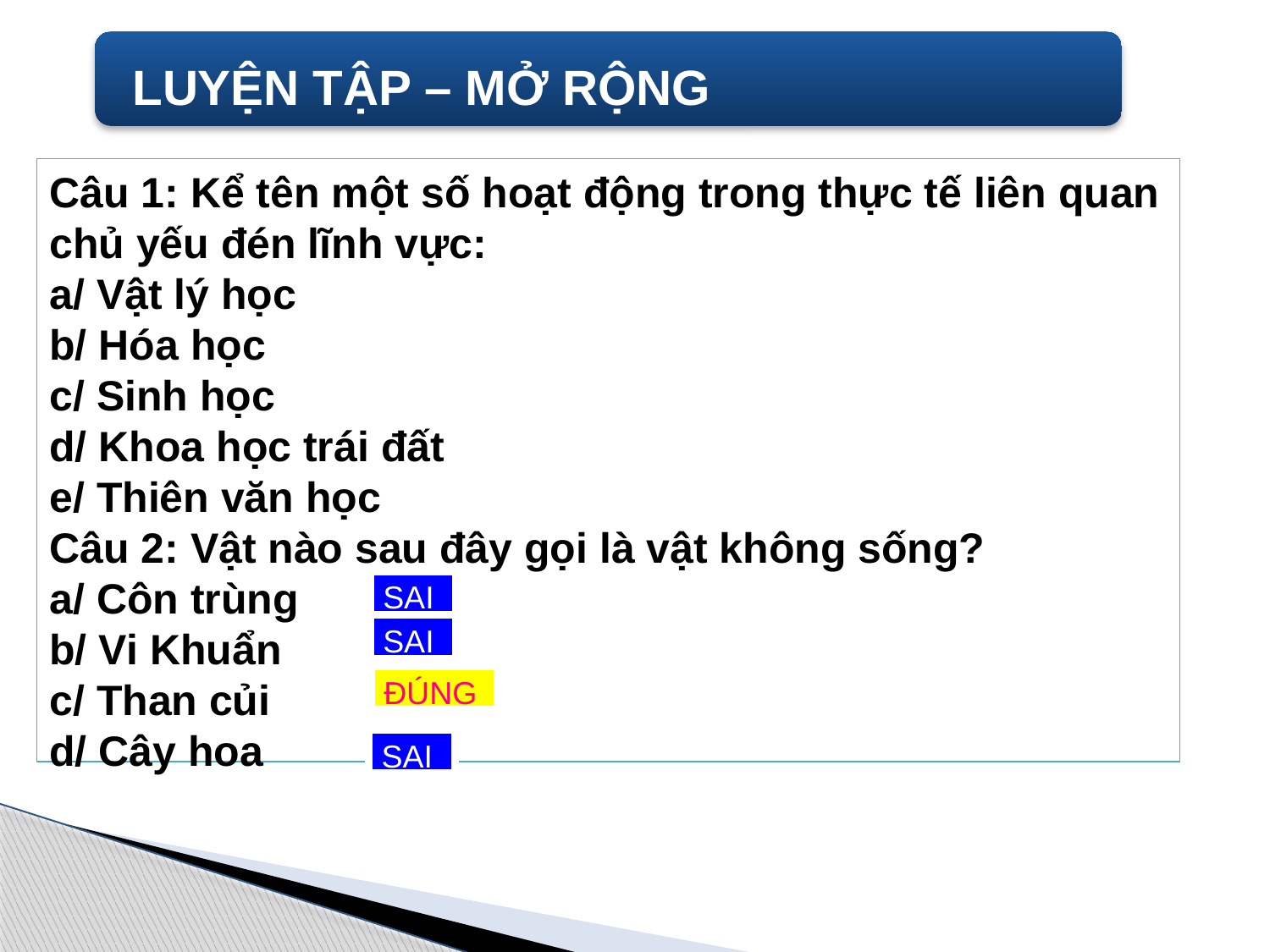

LUYỆN TẬP – MỞ RỘNG
Câu 1: Kể tên một số hoạt động trong thực tế liên quan chủ yếu đén lĩnh vực:
a/ Vật lý học
b/ Hóa học
c/ Sinh học
d/ Khoa học trái đất
e/ Thiên văn học
Câu 2: Vật nào sau đây gọi là vật không sống?
a/ Côn trùng
b/ Vi Khuẩn
c/ Than củi
d/ Cây hoa

SAI
SAI
ĐÚNG
SAI